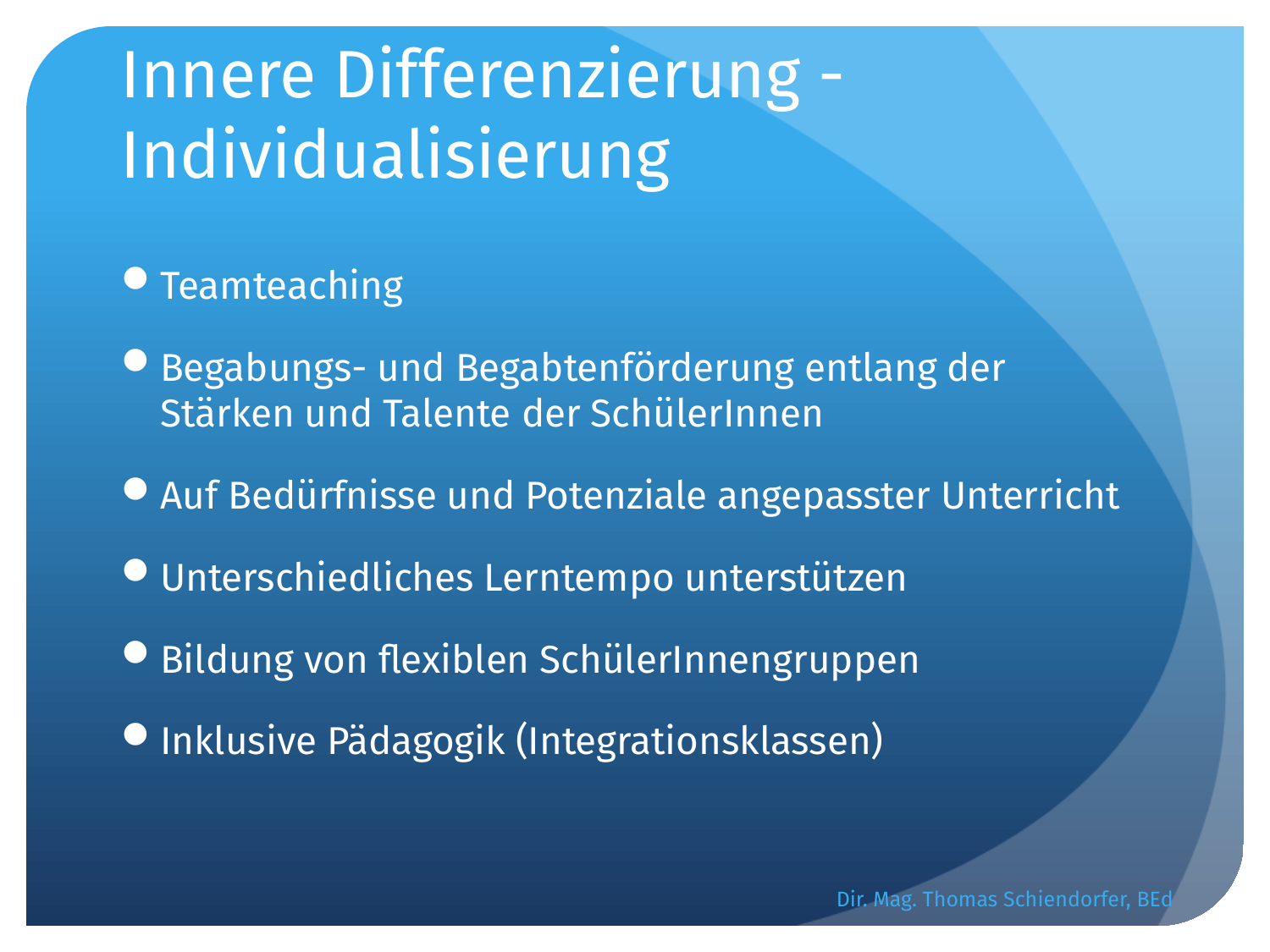

# Innere Differenzierung - Individualisierung
Teamteaching
Begabungs- und Begabtenförderung entlang der Stärken und Talente der SchülerInnen
Auf Bedürfnisse und Potenziale angepasster Unterricht
Unterschiedliches Lerntempo unterstützen
Bildung von flexiblen SchülerInnengruppen
Inklusive Pädagogik (Integrationsklassen)

Dir. Mag. Thomas Schiendorfer, BEd